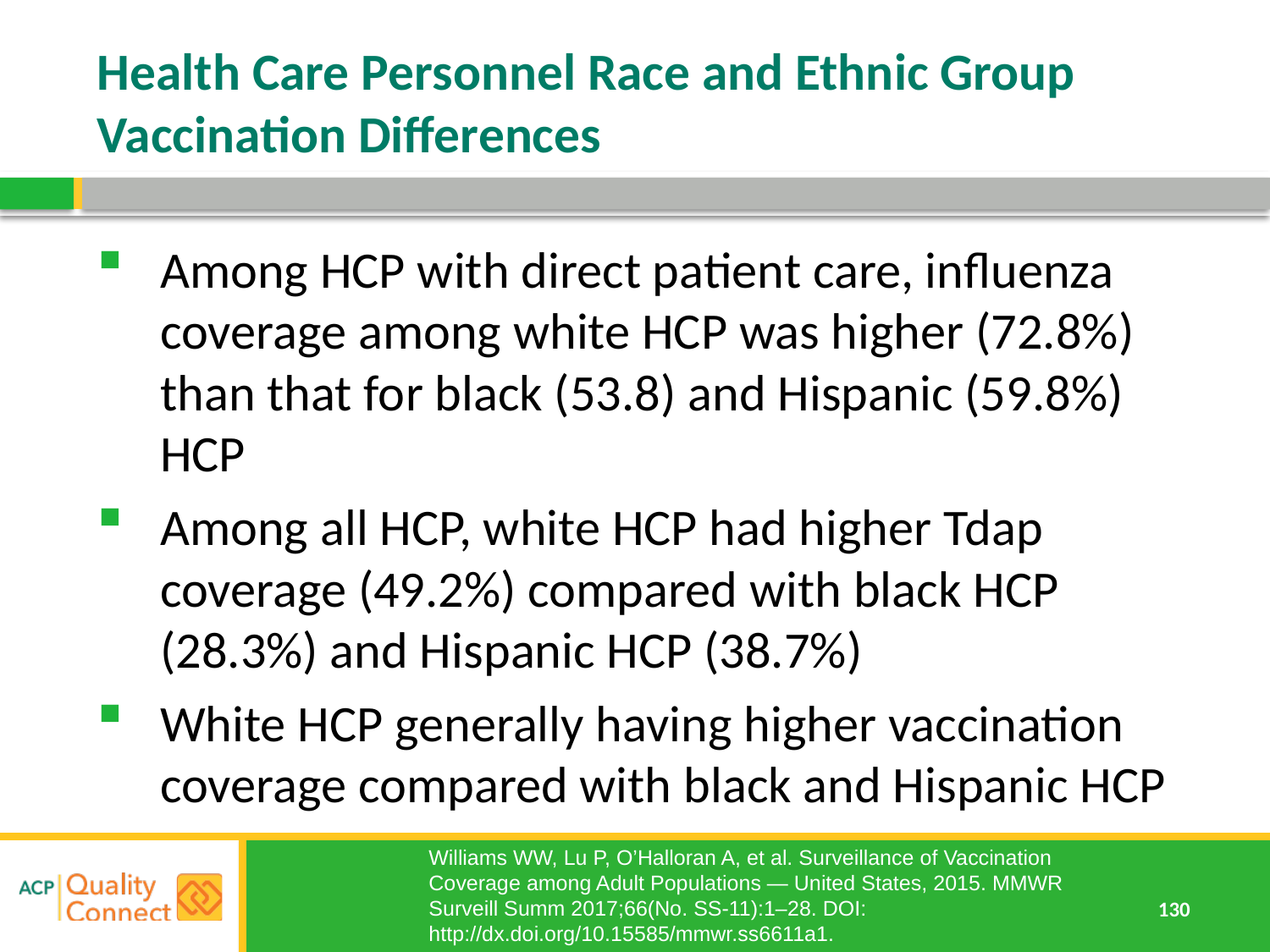

# Health Care Personnel Race and Ethnic Group Vaccination Differences
Among HCP with direct patient care, influenza coverage among white HCP was higher (72.8%) than that for black (53.8) and Hispanic (59.8%) HCP
Among all HCP, white HCP had higher Tdap coverage (49.2%) compared with black HCP (28.3%) and Hispanic HCP (38.7%)
White HCP generally having higher vaccination coverage compared with black and Hispanic HCP

Williams WW, Lu P, O’Halloran A, et al. Surveillance of Vaccination Coverage among Adult Populations — United States, 2015. MMWR Surveill Summ 2017;66(No. SS-11):1–28. DOI: http://dx.doi.org/10.15585/mmwr.ss6611a1.